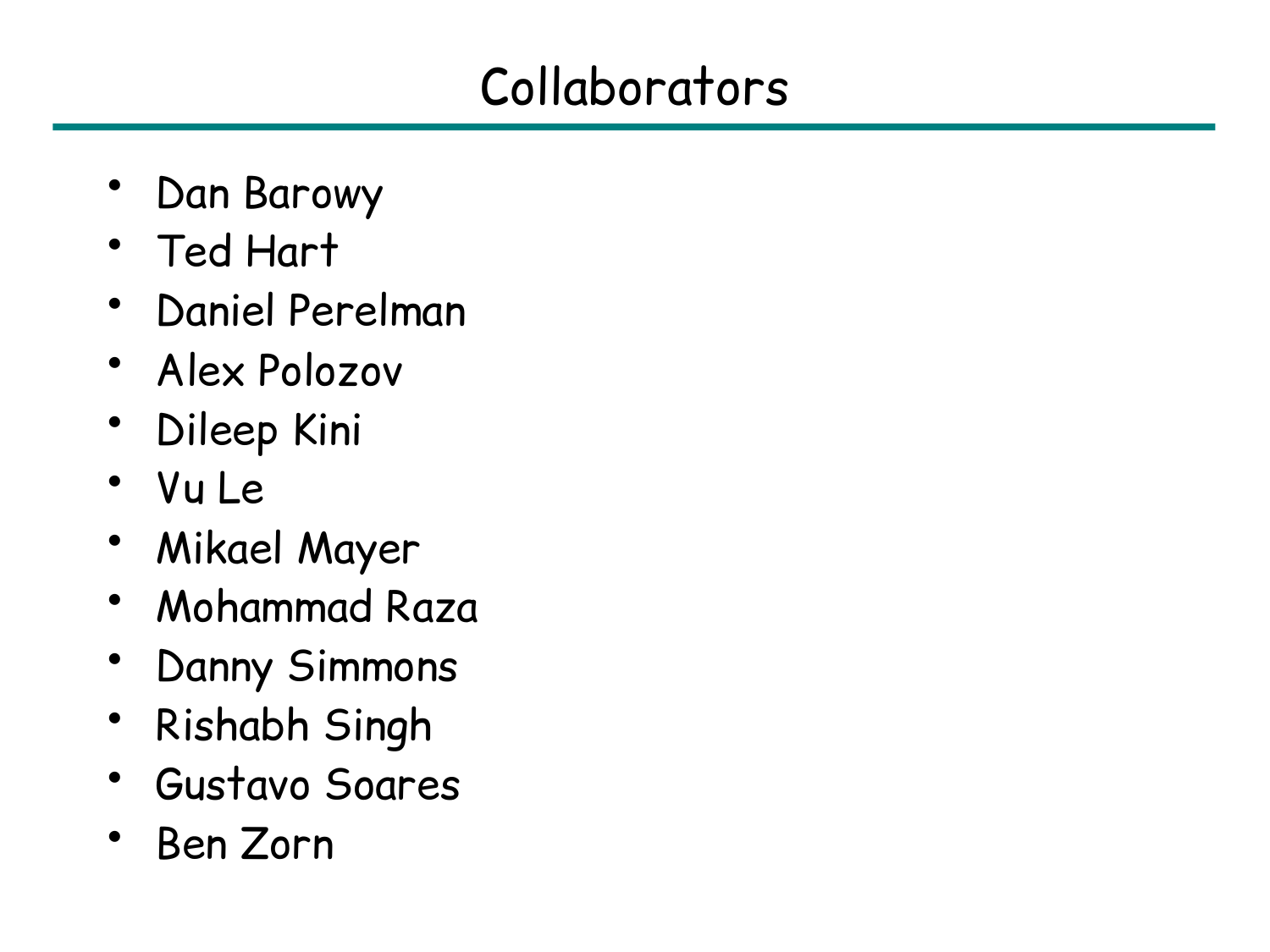

# Collaborators
Dan Barowy
Ted Hart
Daniel Perelman
Alex Polozov
Dileep Kini
Vu Le
Mikael Mayer
Mohammad Raza
Danny Simmons
Rishabh Singh
Gustavo Soares
Ben Zorn